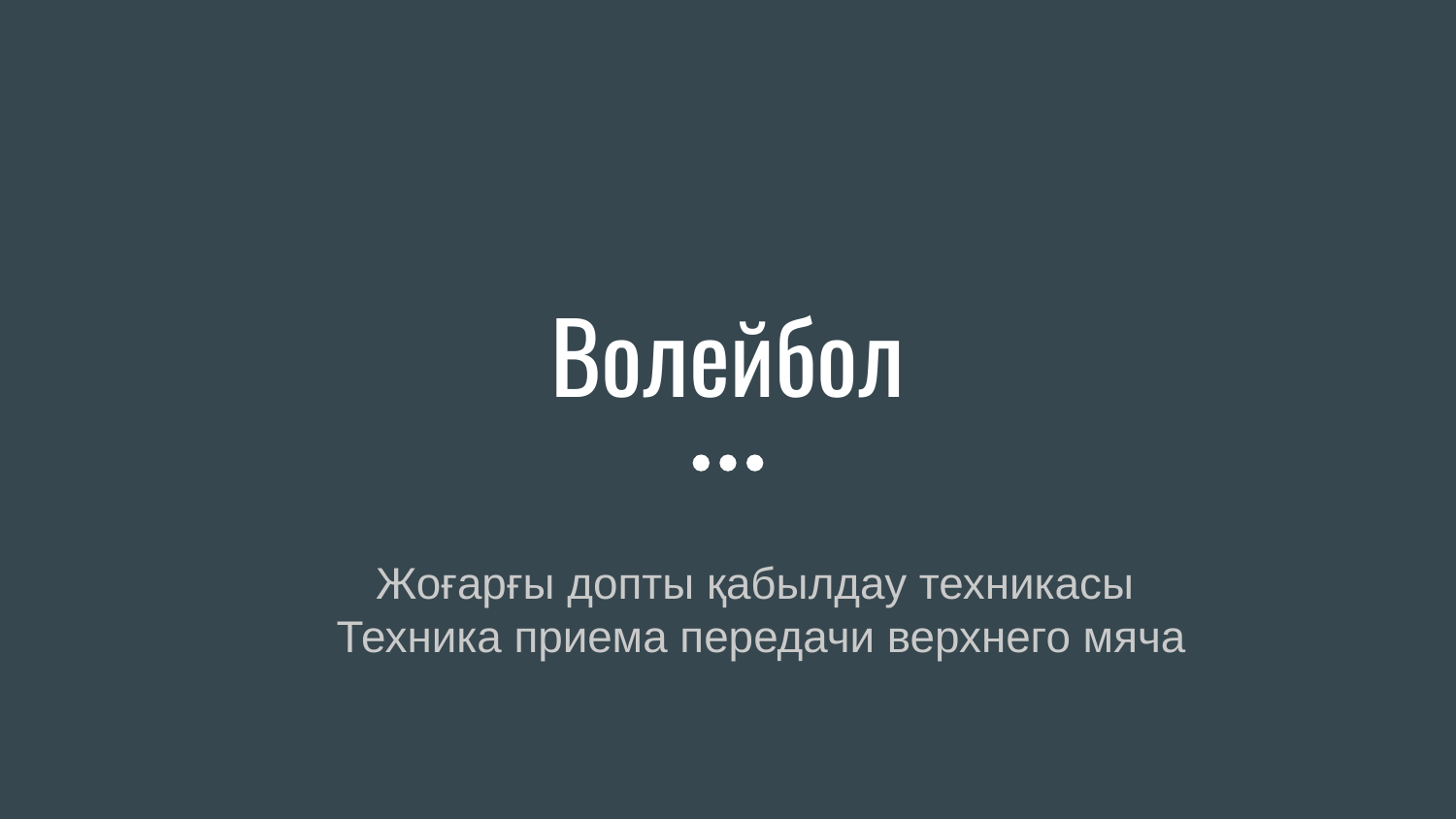

# Волейбол
Жоғарғы допты қабылдау техникасы
Техника приема передачи верхнего мяча